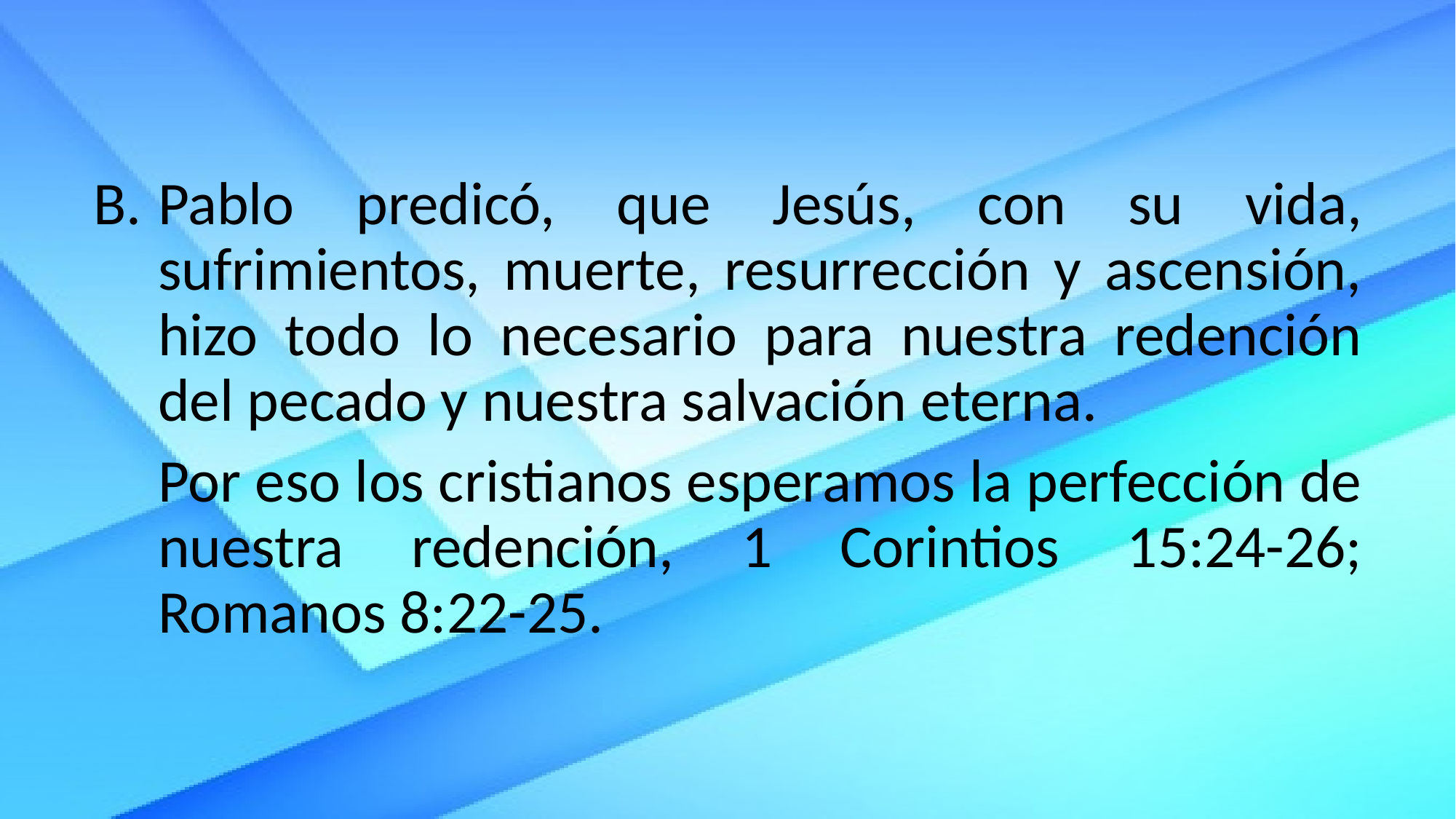

Pablo predicó, que Jesús, con su vida, sufrimientos, muerte, resurrección y ascensión, hizo todo lo necesario para nuestra redención del pecado y nuestra salvación eterna.
	Por eso los cristianos esperamos la perfección de nuestra redención, 1 Corintios 15:24-26; Romanos 8:22-25.